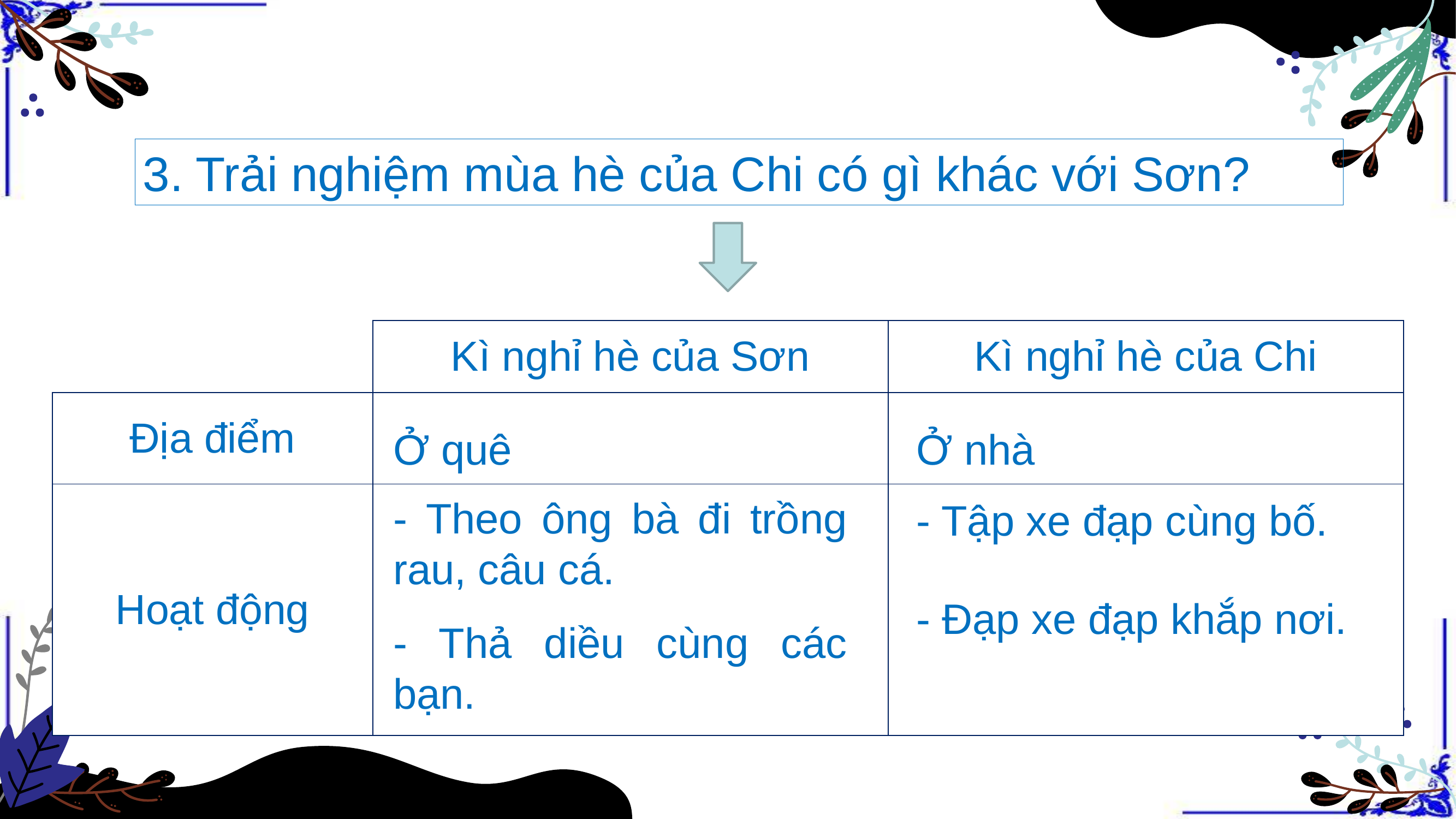

3. Trải nghiệm mùa hè của Chi có gì khác với Sơn?

|  | Kì nghỉ hè của Sơn | Kì nghỉ hè của Chi |
| --- | --- | --- |
| Địa điểm |  |  |
| Hoạt động |  |  |
Ở quê
Ở nhà
- Theo ông bà đi trồng rau, câu cá.
- Tập xe đạp cùng bố.
- Đạp xe đạp khắp nơi.
- Thả diều cùng các bạn.